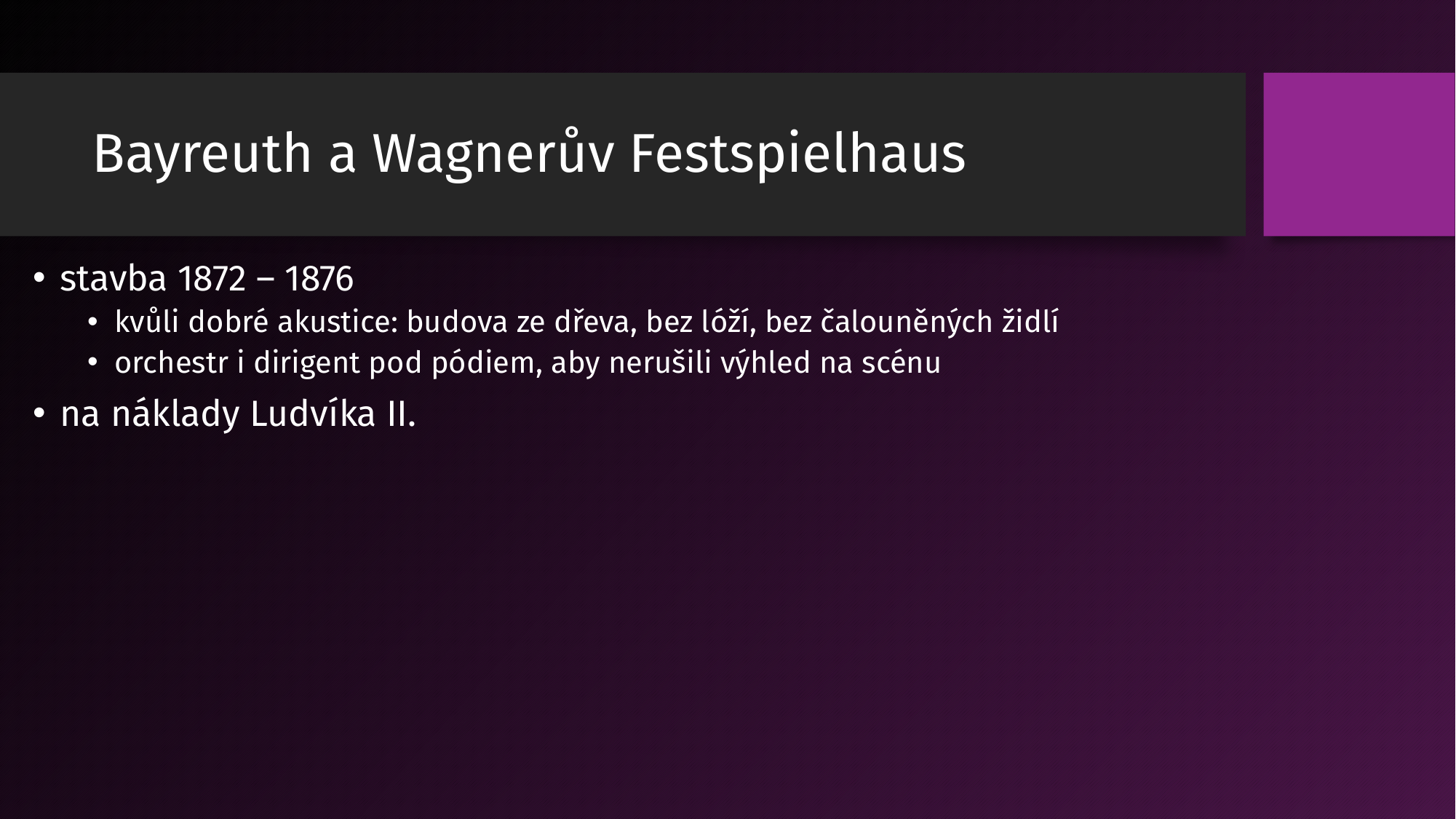

# Bayreuth a Wagnerův Festspielhaus
stavba 1872 – 1876
kvůli dobré akustice: budova ze dřeva, bez lóží, bez čalouněných židlí
orchestr i dirigent pod pódiem, aby nerušili výhled na scénu
na náklady Ludvíka II.